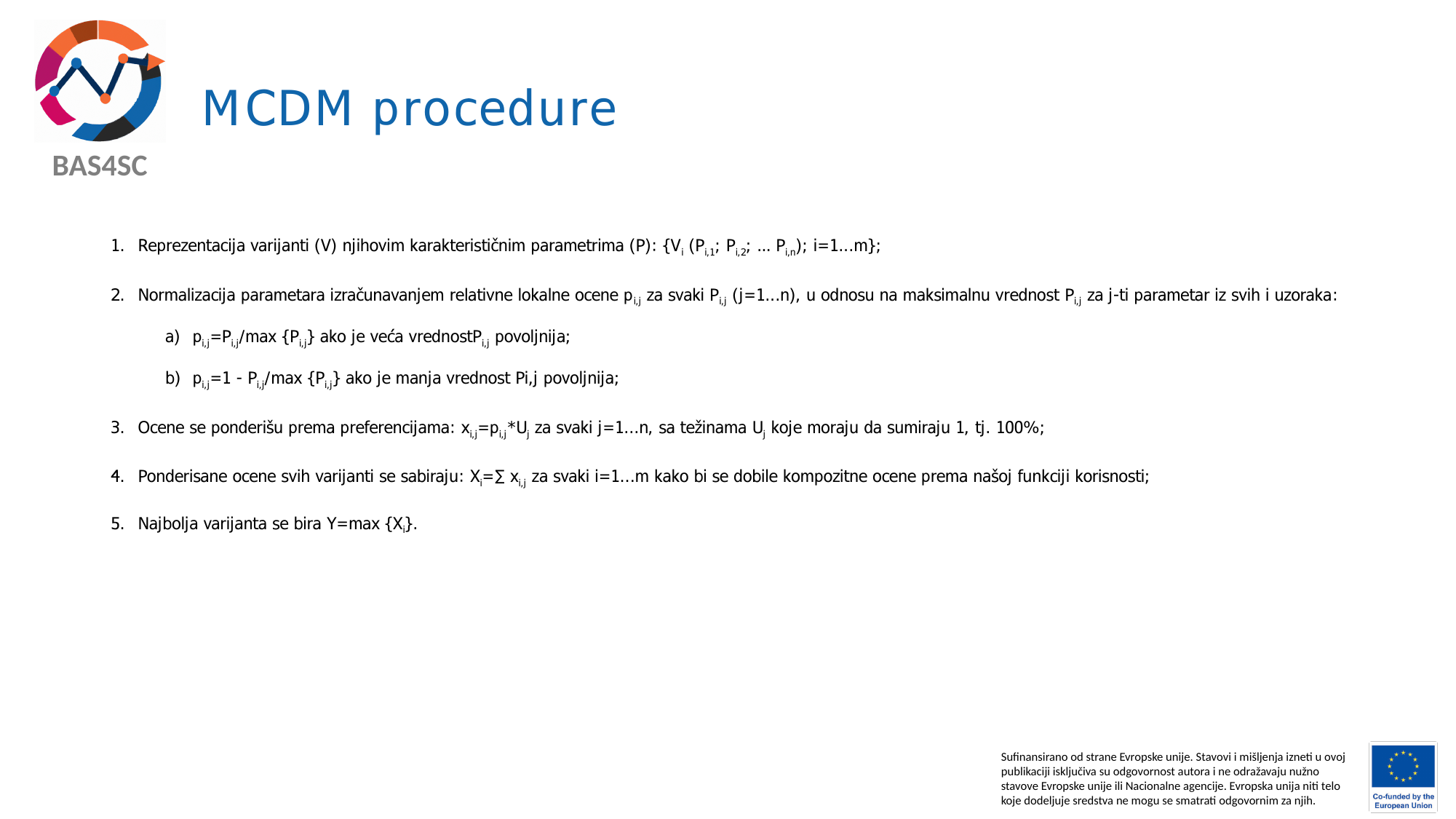

# MCDM procedure
Reprezentacija varijanti (V) njihovim karakterističnim parametrima (P): {Vi (Pi,1; Pi,2; … Pi,n); i=1...m};
Normalizacija parametara izračunavanjem relativne lokalne ocene pi,j za svaki Pi,j (j=1...n), u odnosu na maksimalnu vrednost Pi,j za j-ti parametar iz svih i uzoraka:
pi,j=Pi,j/max {Pi,j} ako je veća vrednostPi,j povoljnija;
pi,j=1 - Pi,j/max {Pi,j} ako je manja vrednost Pi,j povoljnija;
Ocene se ponderišu prema preferencijama: xi,j=pi,j*Uj za svaki j=1...n, sa težinama Uj koje moraju da sumiraju 1, tj. 100%;
Ponderisane ocene svih varijanti se sabiraju: Xi=∑ xi,j za svaki i=1...m kako bi se dobile kompozitne ocene prema našoj funkciji korisnosti;
Najbolja varijanta se bira Y=max {Xi}.